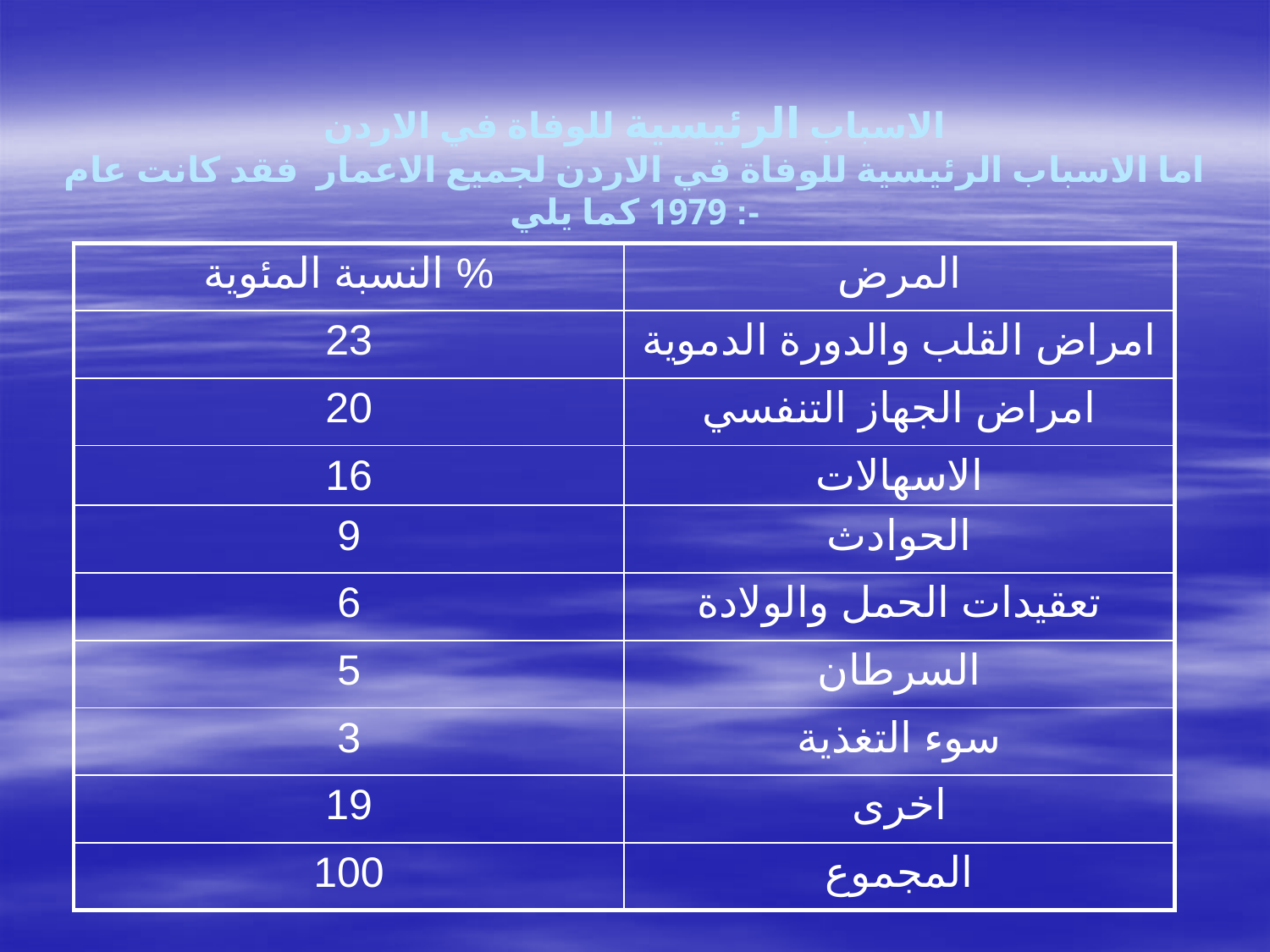

# الاسباب الرئيسية للوفاة في الاردن اما الاسباب الرئيسية للوفاة في الاردن لجميع الاعمار  فقد كانت عام 1979 كما يلي :-
| النسبة المئوية % | المرض |
| --- | --- |
| 23 | امراض القلب والدورة الدموية |
| 20 | امراض الجهاز التنفسي |
| 16 | الاسهالات |
| 9 | الحوادث |
| 6 | تعقيدات الحمل والولادة |
| 5 | السرطان |
| 3 | سوء التغذية |
| 19 | اخرى |
| 100 | المجموع |